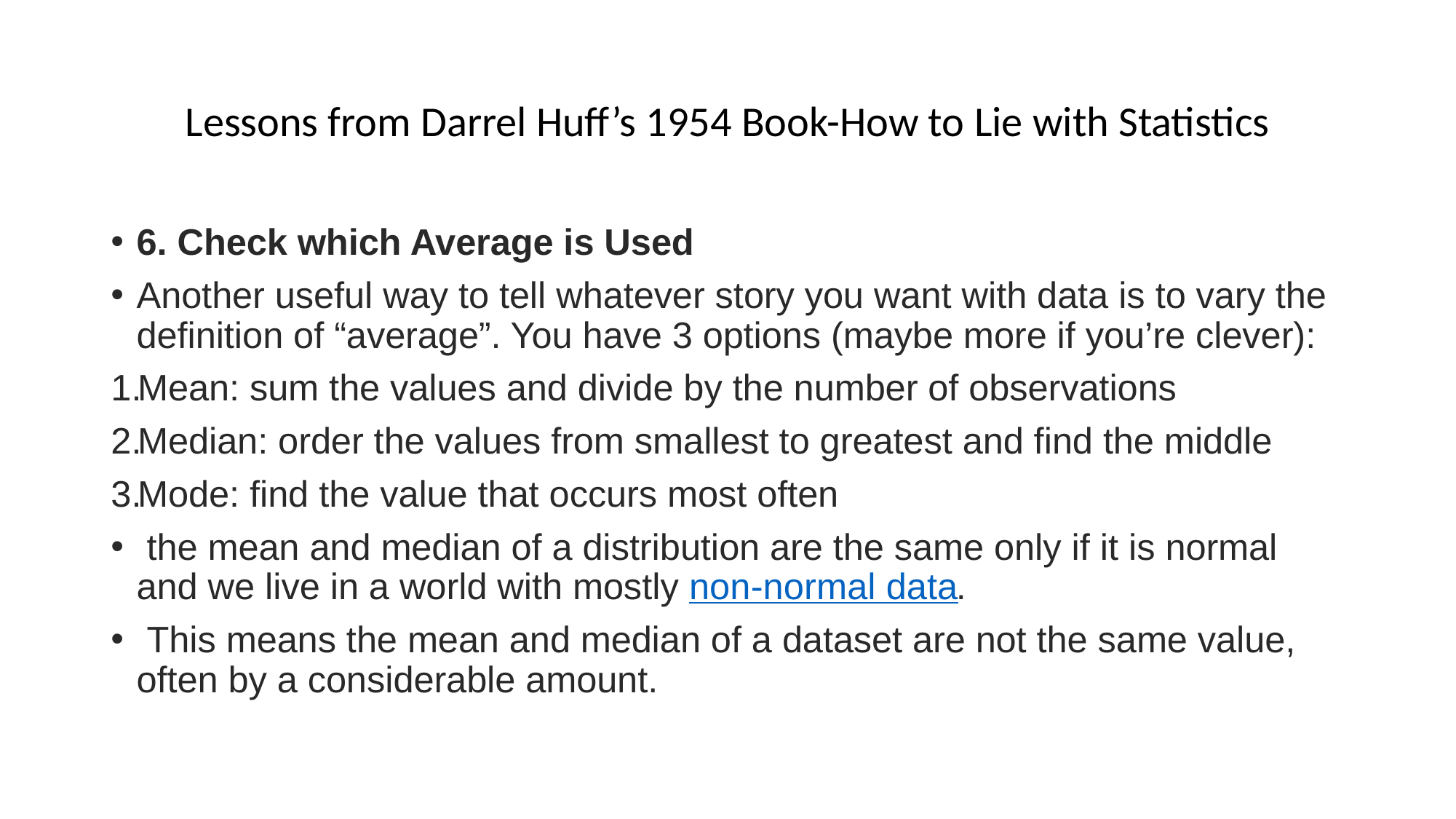

# Lessons from Darrel Huff’s 1954 Book-How to Lie with Statistics
6. Check which Average is Used
Another useful way to tell whatever story you want with data is to vary the definition of “average”. You have 3 options (maybe more if you’re clever):
Mean: sum the values and divide by the number of observations
Median: order the values from smallest to greatest and find the middle
Mode: find the value that occurs most often
 the mean and median of a distribution are the same only if it is normal and we live in a world with mostly non-normal data.
 This means the mean and median of a dataset are not the same value, often by a considerable amount.